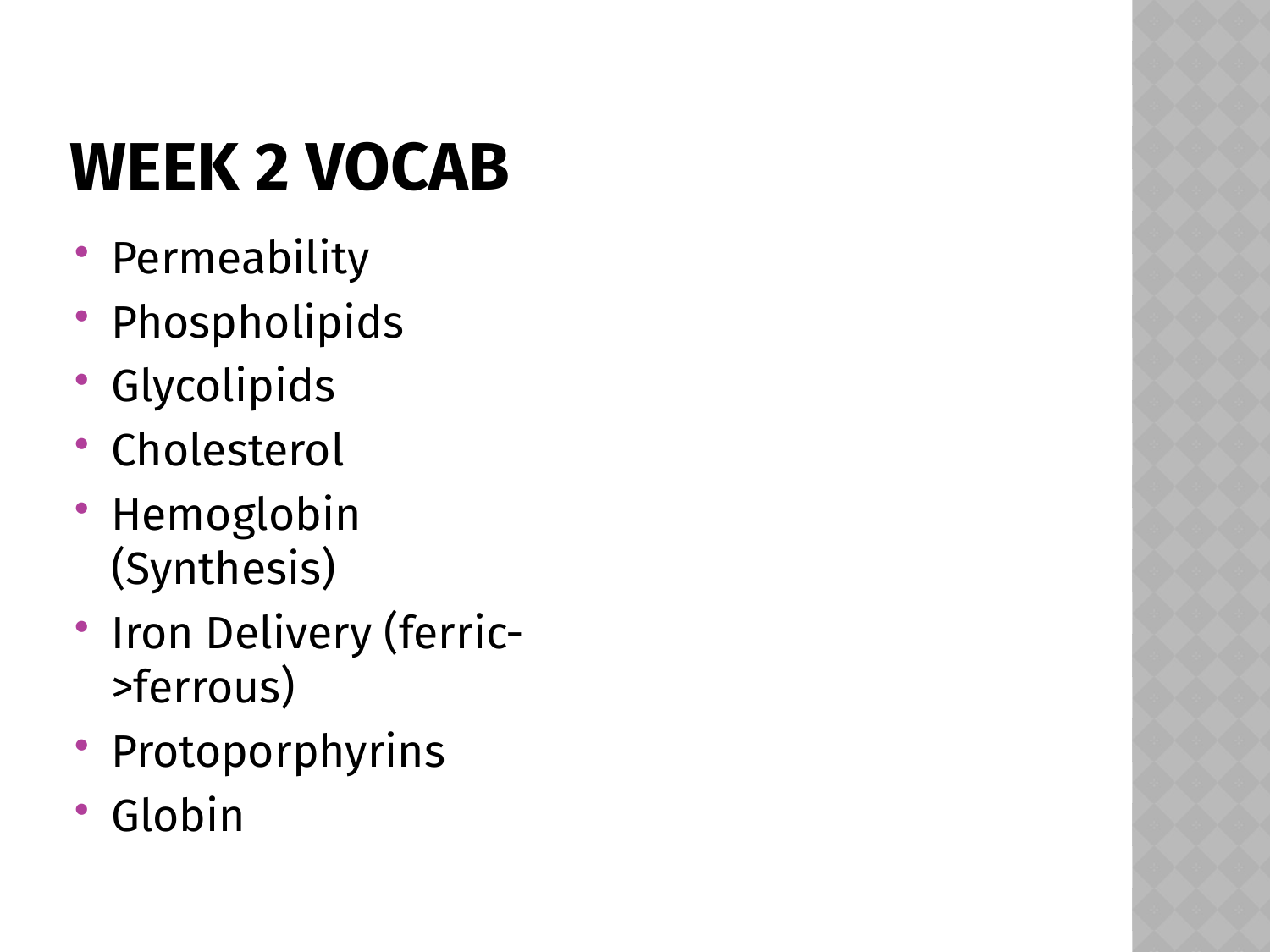

# Week 2 vocab
Permeability
Phospholipids
Glycolipids
Cholesterol
Hemoglobin (Synthesis)
Iron Delivery (ferric->ferrous)
Protoporphyrins
Globin